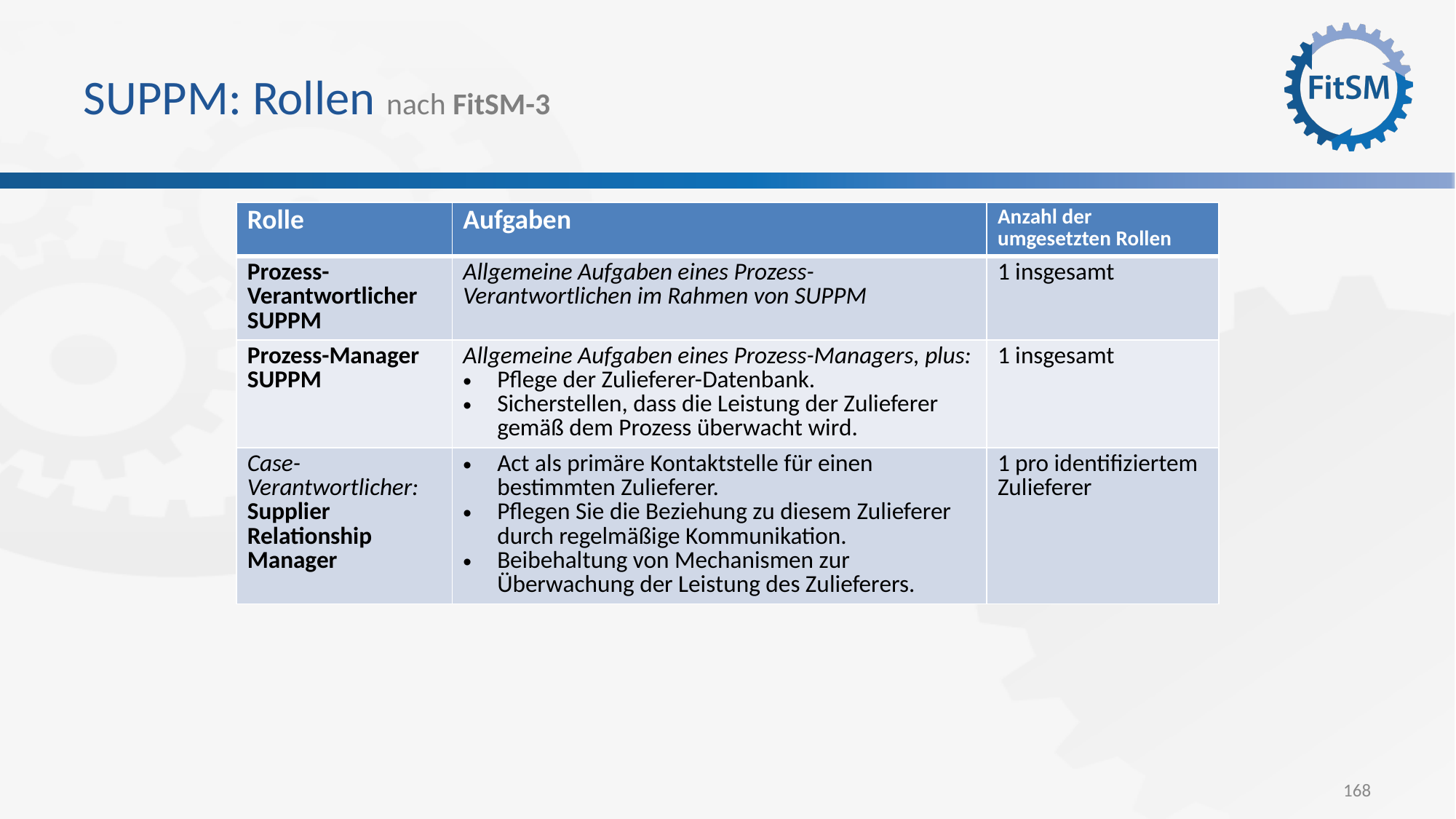

# SUPPM: Rollen nach FitSM-3
| Rolle | Aufgaben | Anzahl der umgesetzten Rollen |
| --- | --- | --- |
| Prozess-Verantwortlicher SUPPM | Allgemeine Aufgaben eines Prozess-Verantwortlichen im Rahmen von SUPPM | 1 insgesamt |
| Prozess-Manager SUPPM | Allgemeine Aufgaben eines Prozess-Managers, plus: Pflege der Zulieferer-Datenbank. Sicherstellen, dass die Leistung der Zulieferer gemäß dem Prozess überwacht wird. | 1 insgesamt |
| Case-Verantwortlicher: Supplier Relationship Manager | Act als primäre Kontaktstelle für einen bestimmten Zulieferer. Pflegen Sie die Beziehung zu diesem Zulieferer durch regelmäßige Kommunikation. Beibehaltung von Mechanismen zur Überwachung der Leistung des Zulieferers. | 1 pro identifiziertem Zulieferer |
168